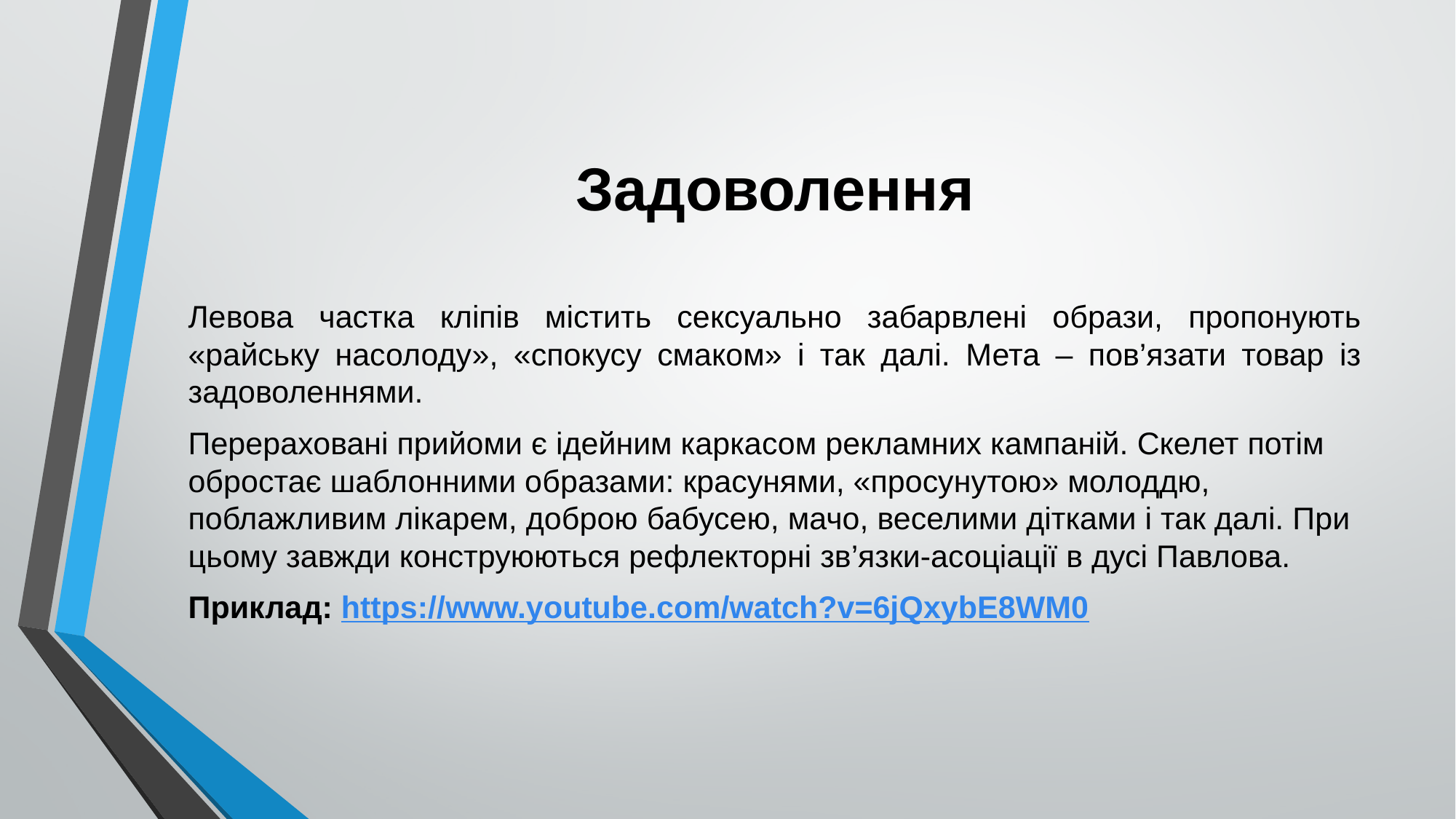

# Задоволення
Левова частка кліпів містить сексуально забарвлені образи, пропонують «райську насолоду», «спокусу смаком» і так далі. Мета – пов’язати товар із задоволеннями.
Перераховані прийоми є ідейним каркасом рекламних кампаній. Скелет потім обростає шаблонними образами: красунями, «просунутою» молоддю, поблажливим лікарем, доброю бабусею, мачо, веселими дітками і так далі. При цьому завжди конструюються рефлекторні зв’язки-асоціації в дусі Павлова.
Приклад: https://www.youtube.com/watch?v=6jQxybE8WM0